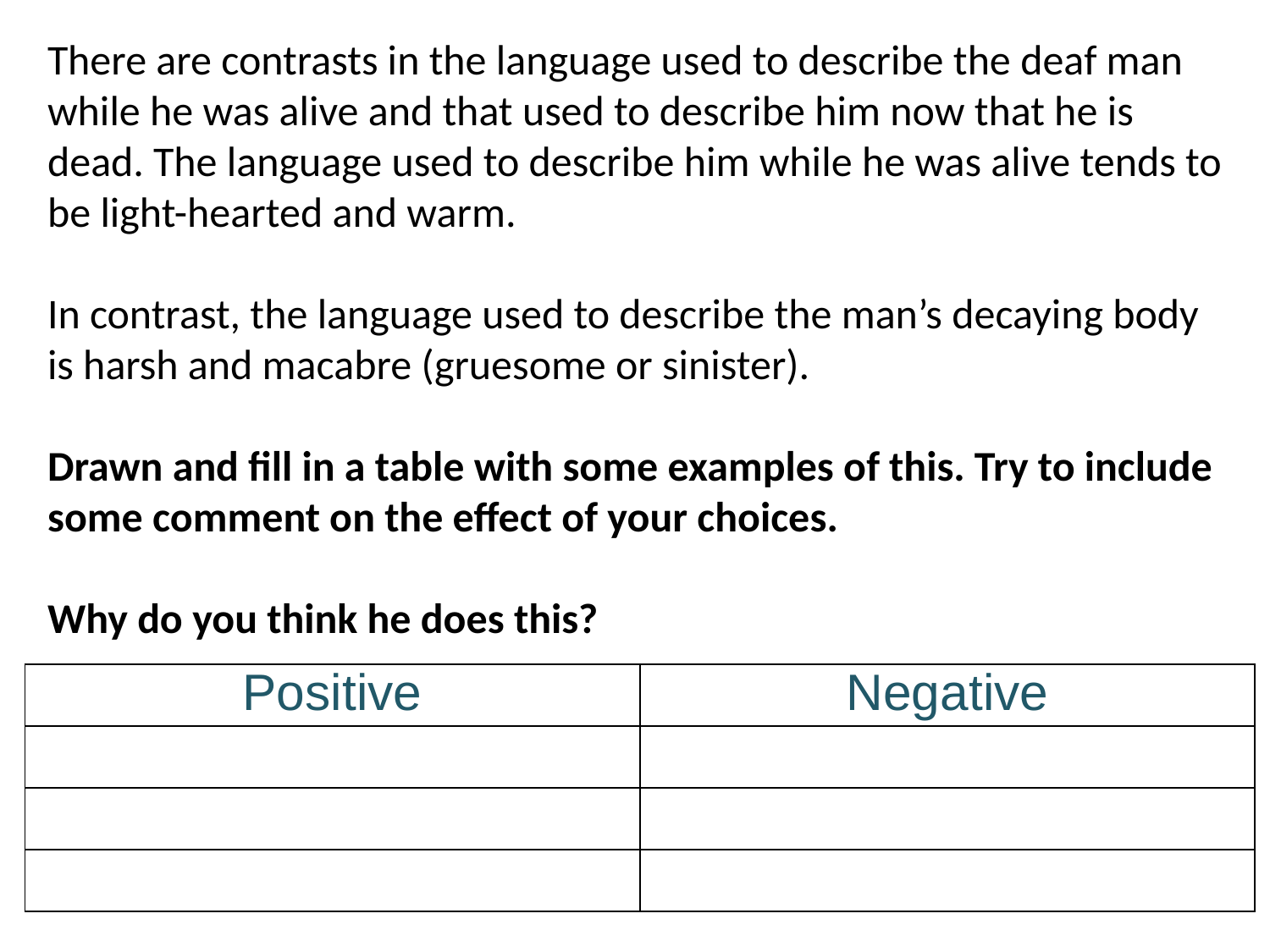

There are contrasts in the language used to describe the deaf man while he was alive and that used to describe him now that he is dead. The language used to describe him while he was alive tends to be light-hearted and warm.

In contrast, the language used to describe the man’s decaying body is harsh and macabre (gruesome or sinister).

Drawn and fill in a table with some examples of this. Try to include some comment on the effect of your choices.

Why do you think he does this?
| Positive | Negative |
| --- | --- |
|  |  |
|  |  |
|  |  |